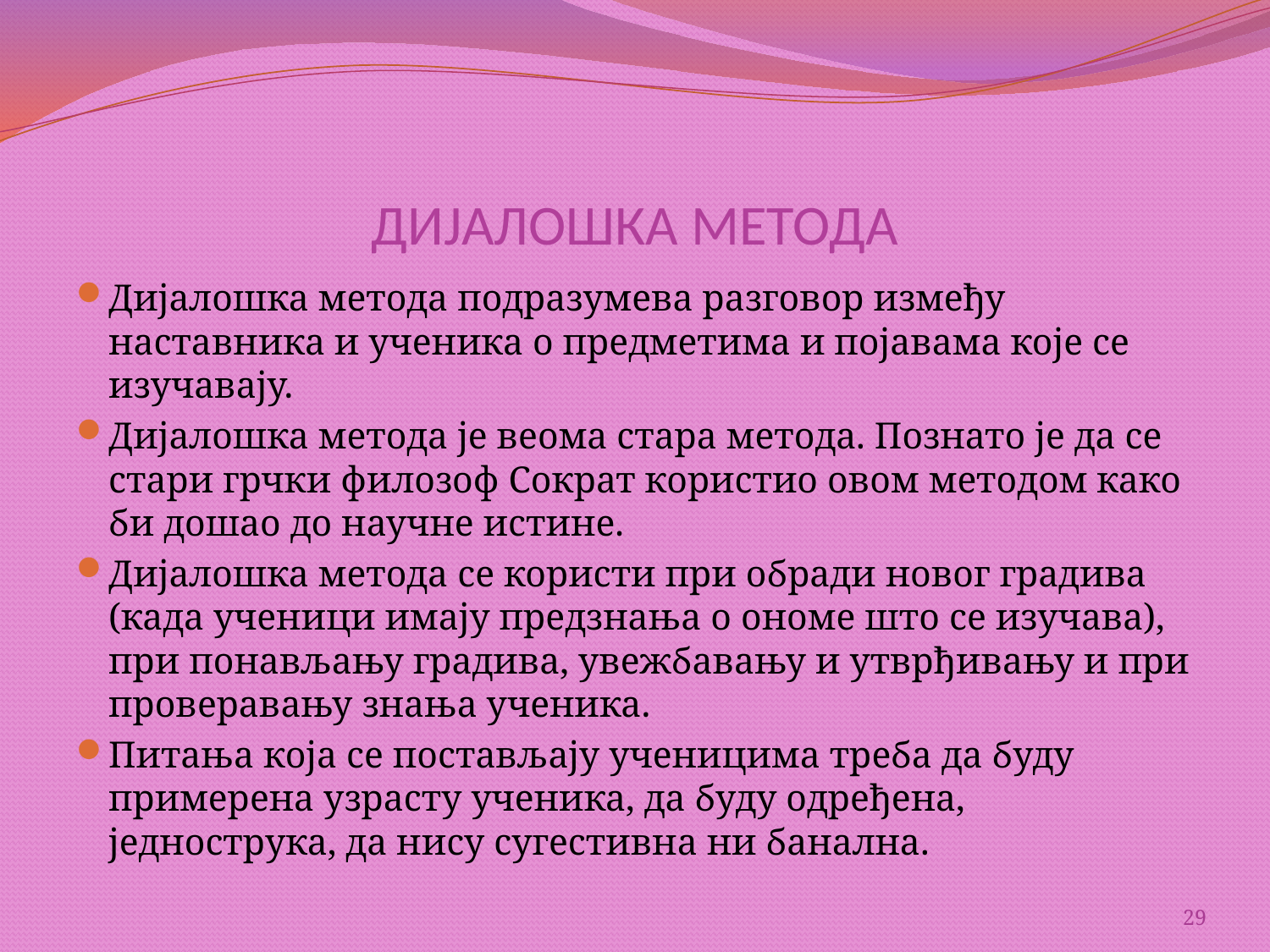

# ДИЈАЛОШКА МЕТОДА
Дијалошка метода подразумева разговор између наставника и ученика о предметима и појавама које се изучавају.
Дијалошка метода је веома стара метода. Познато је да се стари грчки филозоф Сократ користио овом методом како би дошао до научне истине.
Дијалошка метода се користи при обради новог градива (када ученици имају предзнања о ономе што се изучава), при понављању градива, увежбавању и утврђивању и при проверавању знања ученика.
Питања која се постављају ученицима треба да буду примерена узрасту ученика, да буду одређена, једнострука, да нису сугестивна ни банална.

29